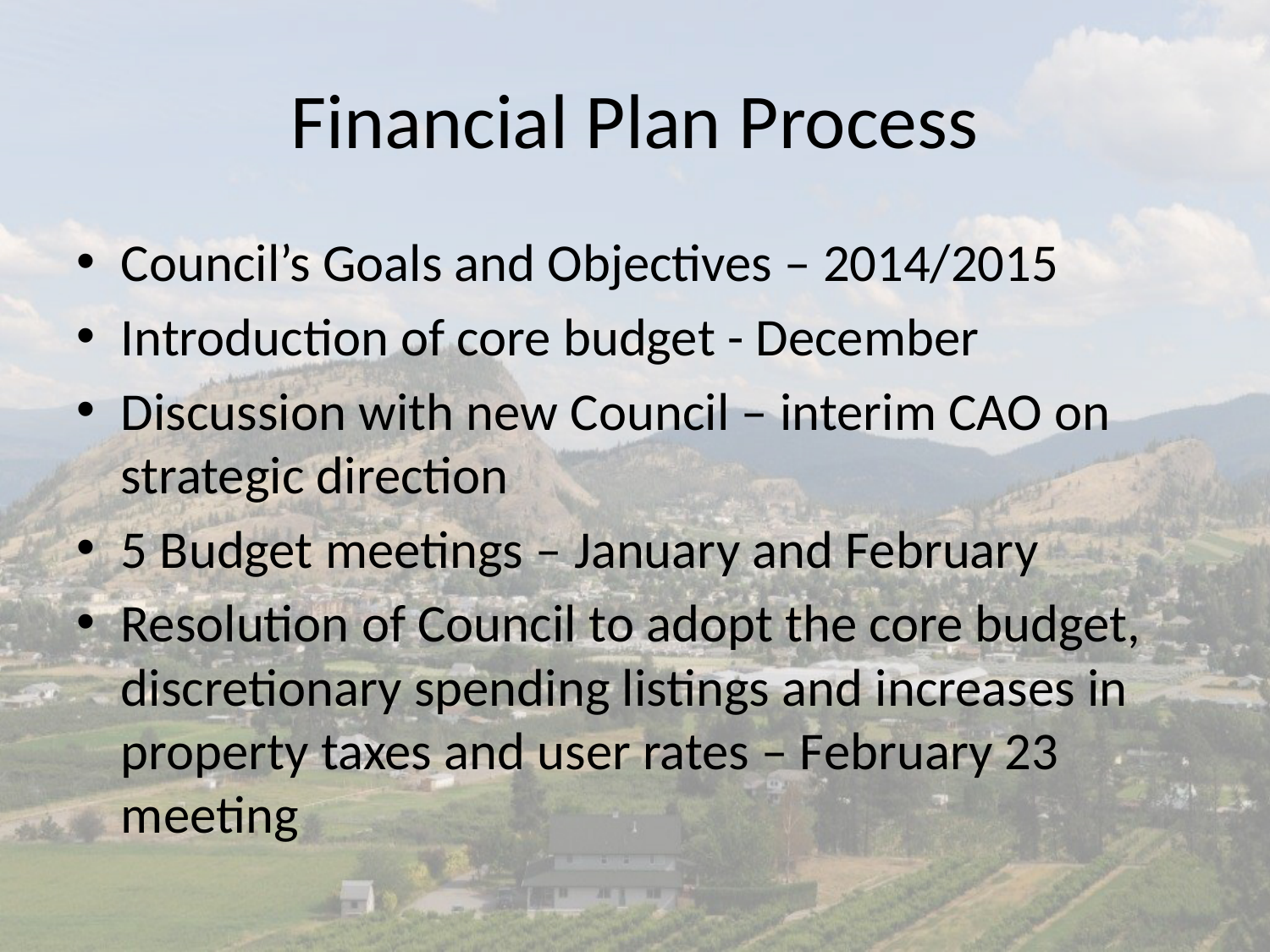

# Financial Plan Process
Council’s Goals and Objectives – 2014/2015
Introduction of core budget - December
Discussion with new Council – interim CAO on strategic direction
5 Budget meetings – January and February
Resolution of Council to adopt the core budget, discretionary spending listings and increases in property taxes and user rates – February 23 meeting